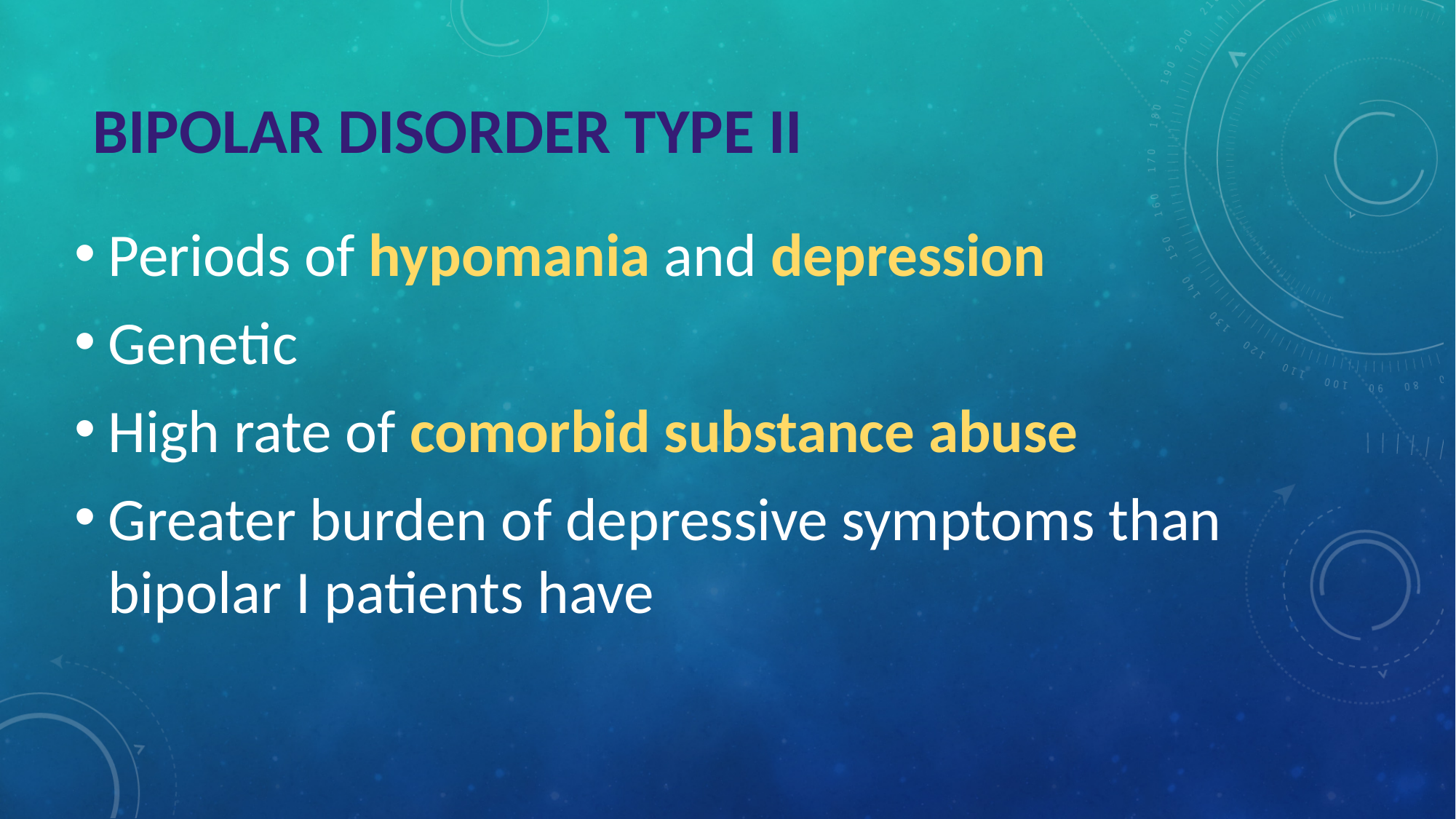

# BIPOLAR DISORDER TYPE II
Periods of hypomania and depression
Genetic
High rate of comorbid substance abuse
Greater burden of depressive symptoms than bipolar I patients have